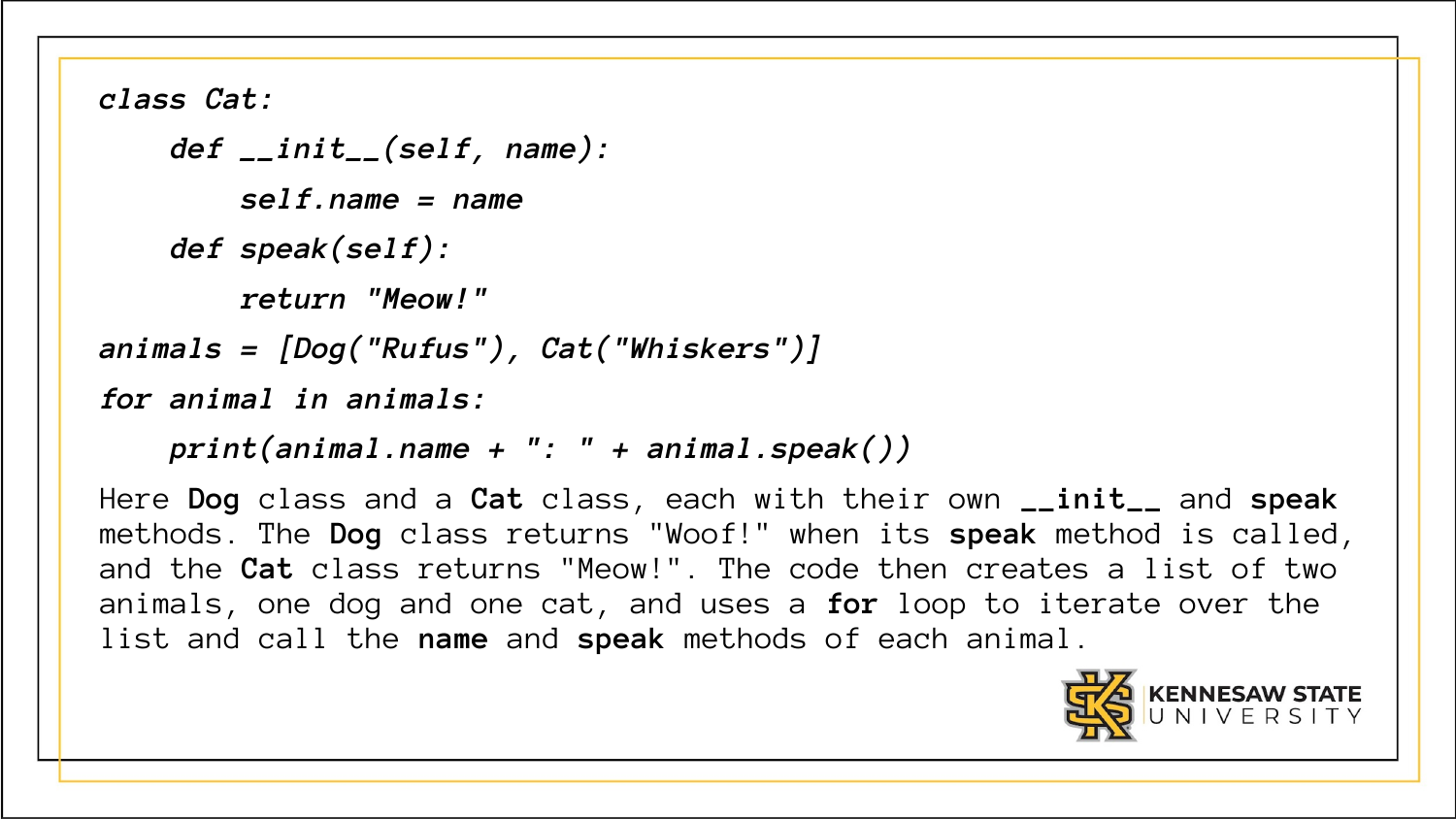

class Cat:
    def __init__(self, name):
        self.name = name
    def speak(self):
        return "Meow!"
animals = [Dog("Rufus"), Cat("Whiskers")]
for animal in animals:
    print(animal.name + ": " + animal.speak())
Here Dog class and a Cat class, each with their own __init__ and speak methods. The Dog class returns "Woof!" when its speak method is called, and the Cat class returns "Meow!". The code then creates a list of two animals, one dog and one cat, and uses a for loop to iterate over the list and call the name and speak methods of each animal.